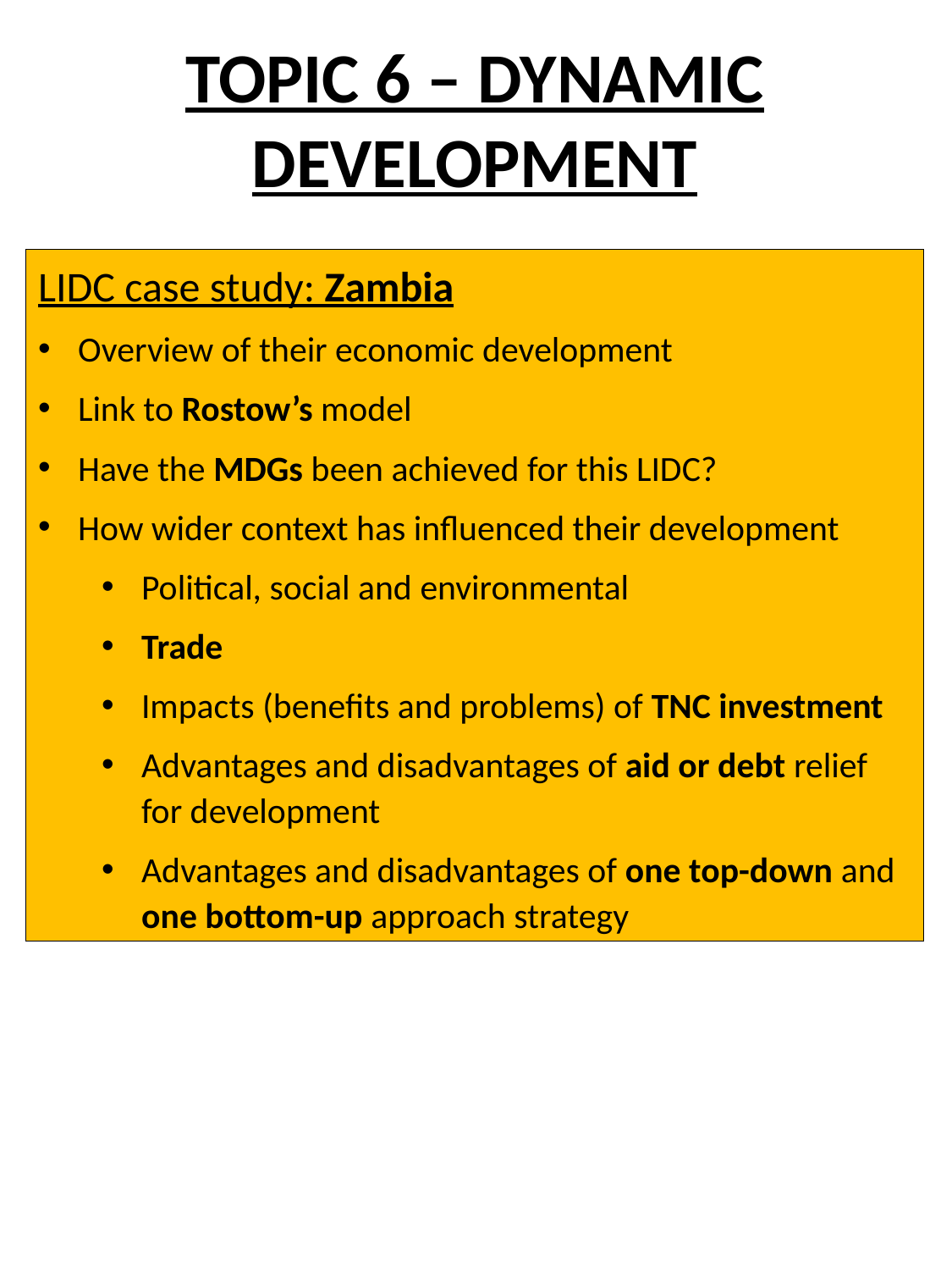

# Topic 6 – Dynamic Development
LIDC case study: Zambia
Overview of their economic development
Link to Rostow’s model
Have the MDGs been achieved for this LIDC?
How wider context has influenced their development
Political, social and environmental
Trade
Impacts (benefits and problems) of TNC investment
Advantages and disadvantages of aid or debt relief for development
Advantages and disadvantages of one top-down and one bottom-up approach strategy